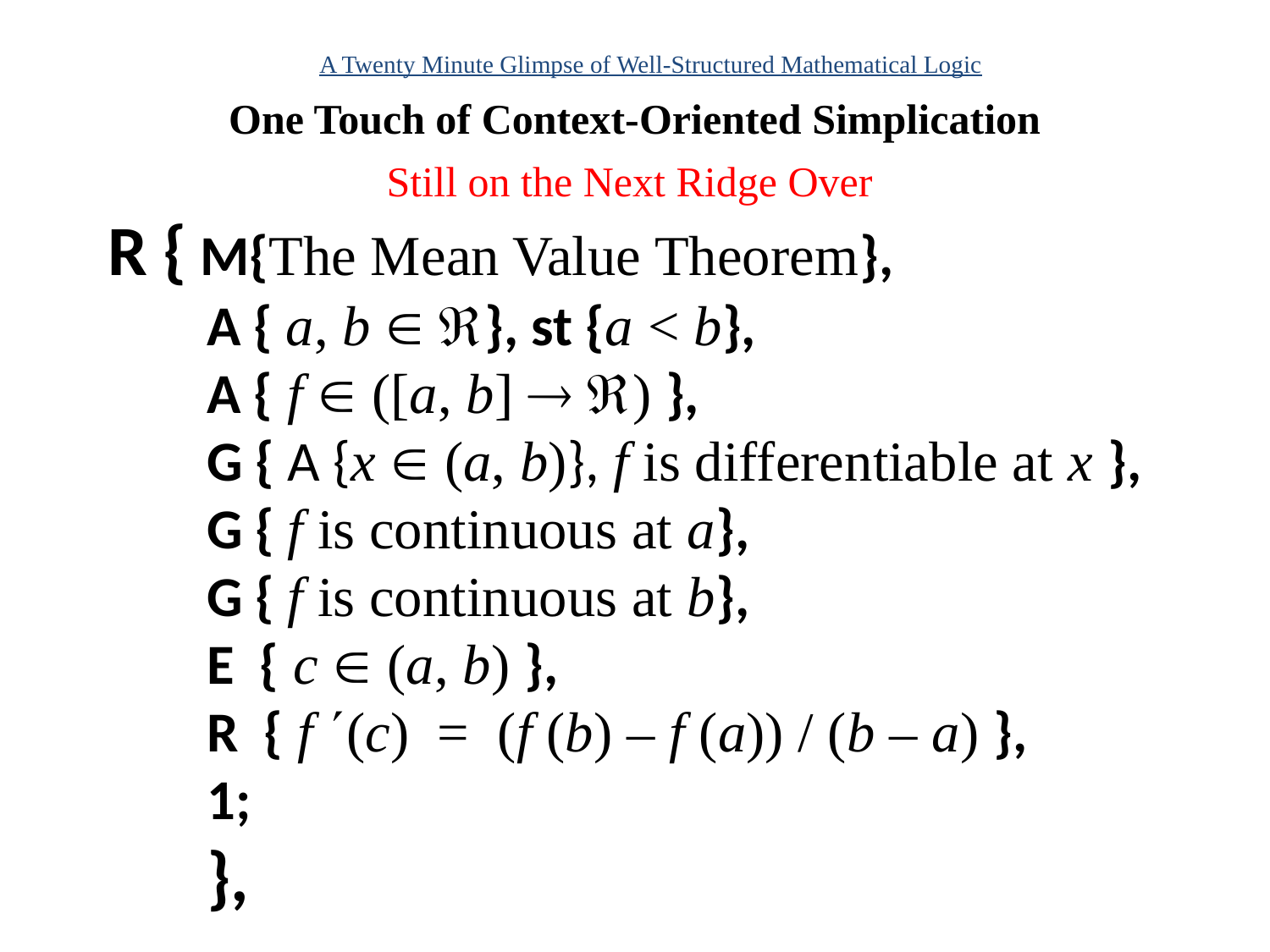

A Twenty Minute Glimpse of Well-Structured Mathematical Logic
# One Touch of Context-Oriented Simplication
Still on the Next Ridge Over
R { M{The Mean Value Theorem},
       A { a, b ∈ ℜ}, st {a < b},
       A { f ∈ ([a, b] → ℜ) },
       G { A {x ∈ (a, b)}, f is differentiable at x },
       G { f is continuous at a},
       G { f is continuous at b},
       E  { c ∈ (a, b) },
       R  { f ′(c)  =  (f (b) – f (a)) / (b – a) },
       1;
       },